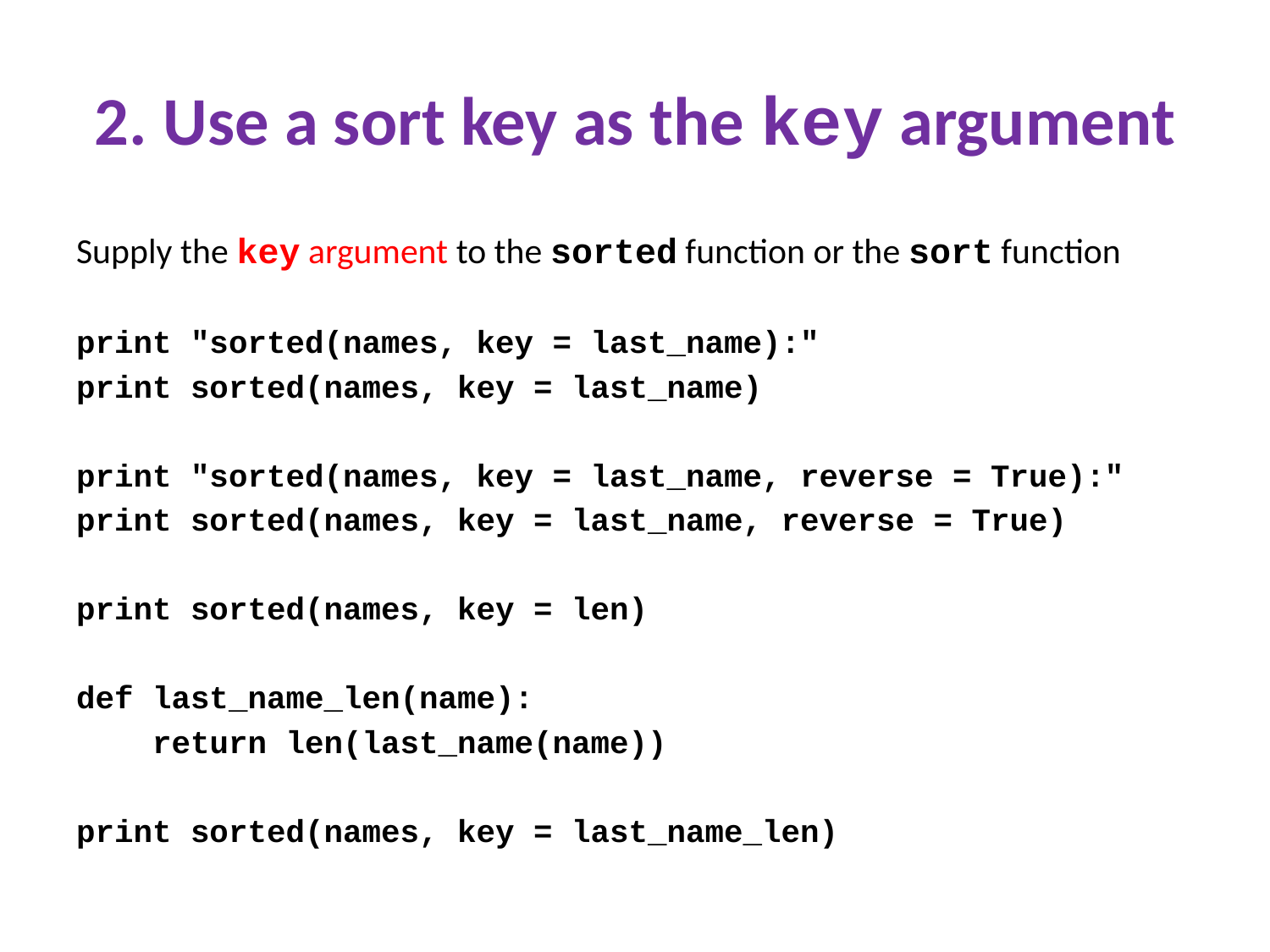

# 2. Use a sort key as the key argument
Supply the key argument to the sorted function or the sort function

print "sorted(names, key = last_name):"
print sorted(names, key = last_name)

print "sorted(names, key = last_name, reverse = True):"
print sorted(names, key = last_name, reverse = True)

print sorted(names, key = len)

def last_name_len(name):
    return len(last_name(name))

print sorted(names, key = last_name_len)